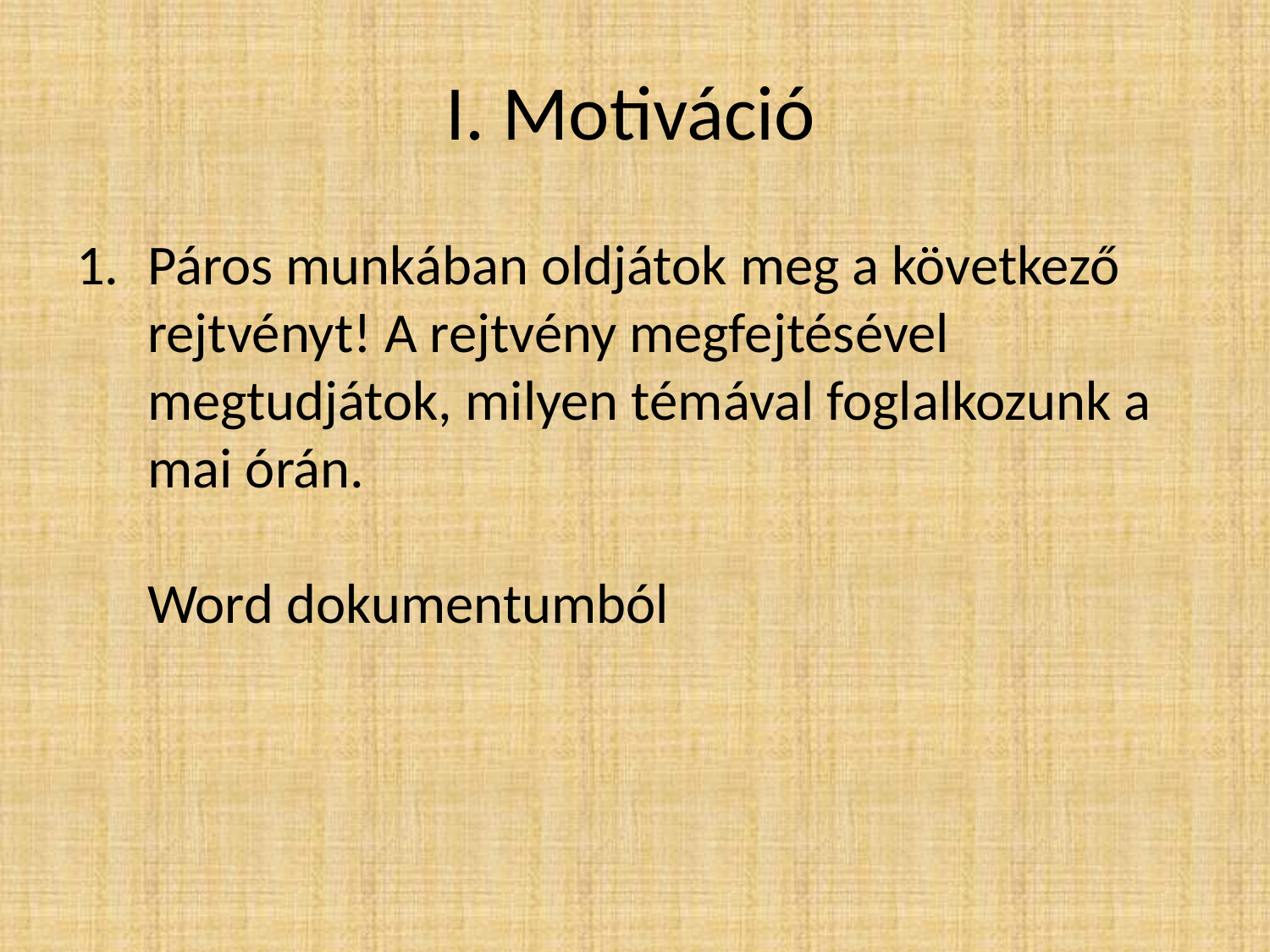

# I. Motiváció
Páros munkában oldjátok meg a következő rejtvényt! A rejtvény megfejtésével megtudjátok, milyen témával foglalkozunk a mai órán.
Word dokumentumból